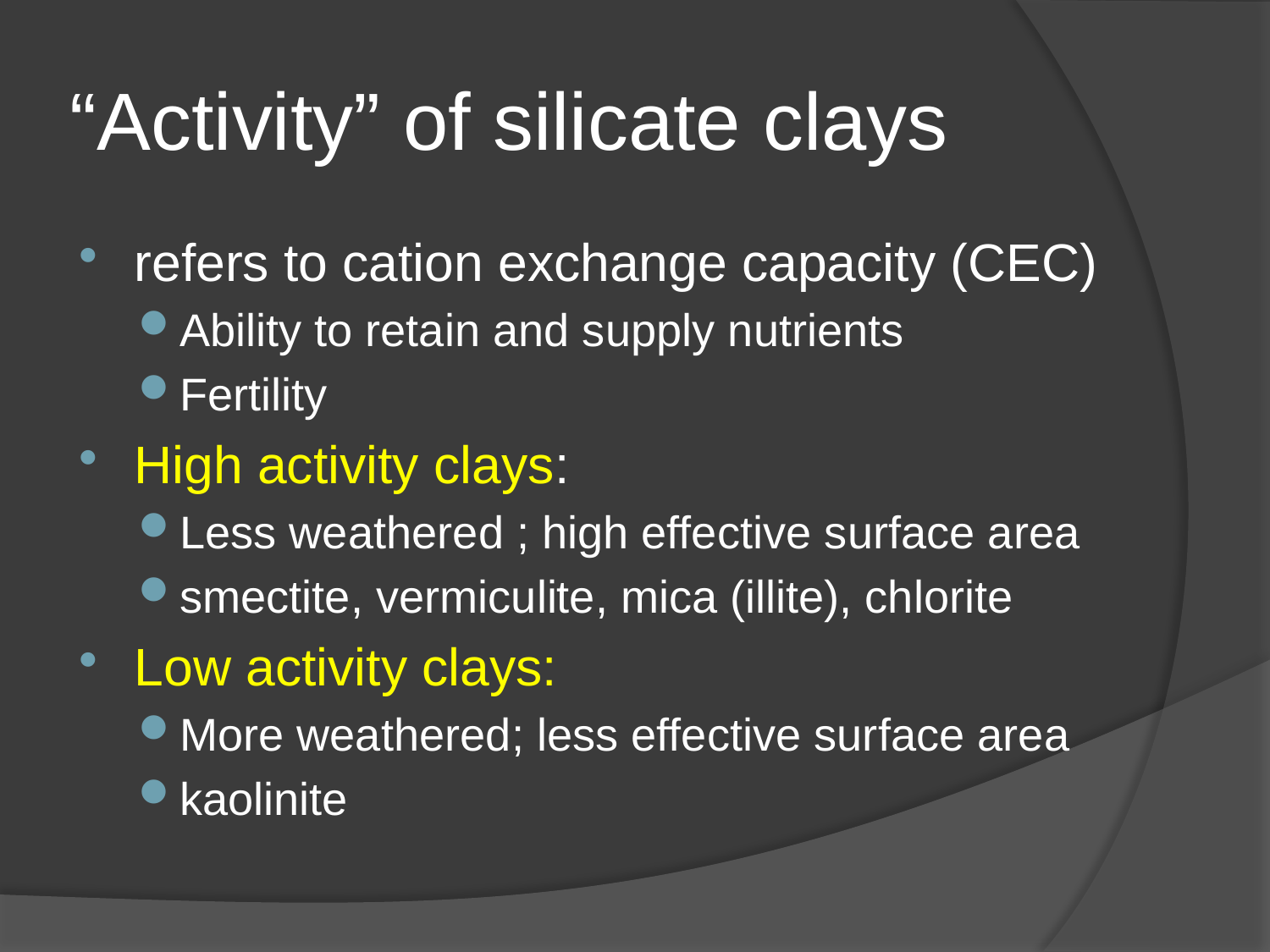

# “Activity” of silicate clays
refers to cation exchange capacity (CEC)
Ability to retain and supply nutrients
Fertility
High activity clays:
Less weathered ; high effective surface area
smectite, vermiculite, mica (illite), chlorite
Low activity clays:
More weathered; less effective surface area
kaolinite